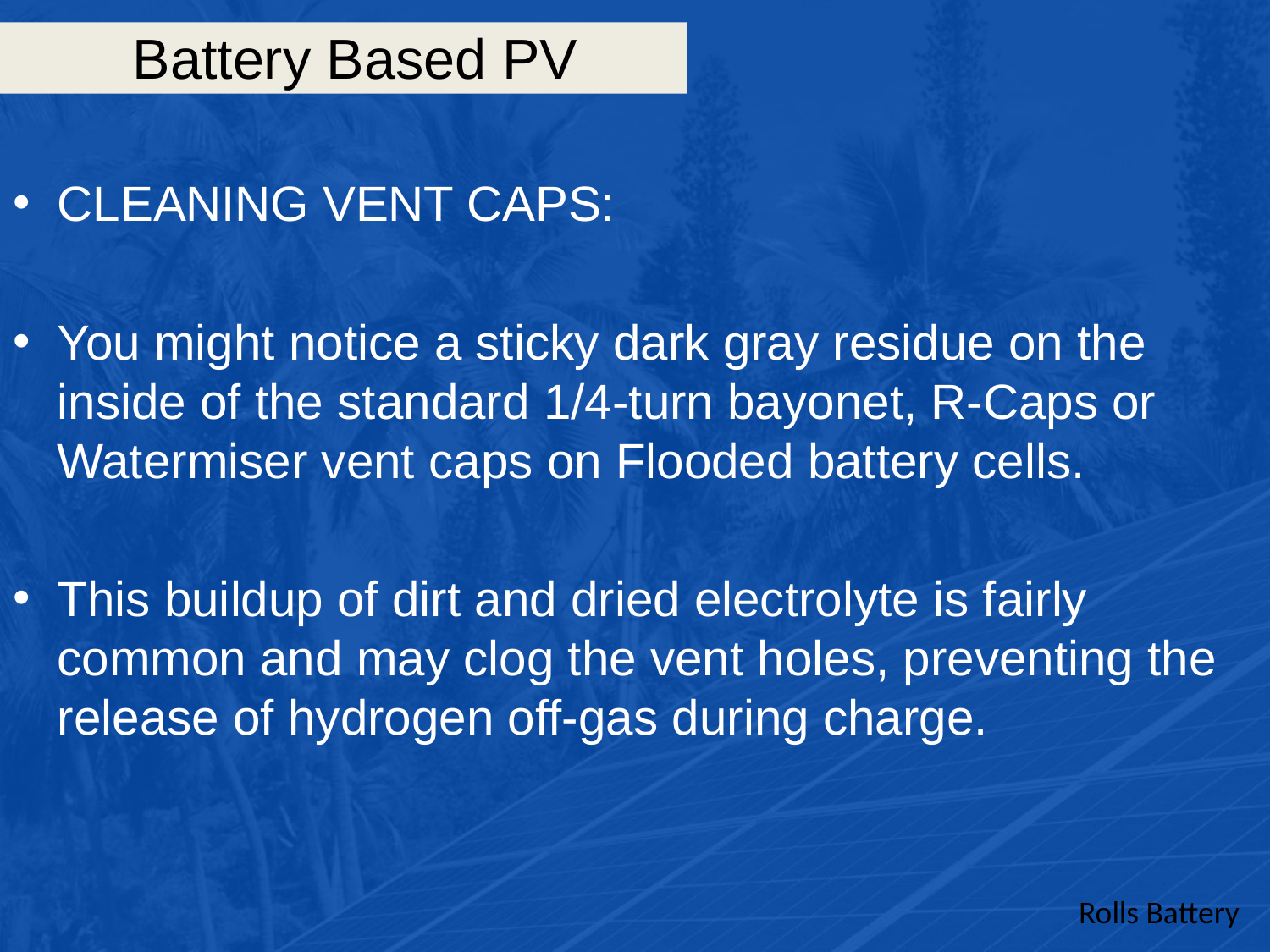

# Battery Based PV
CLEANING VENT CAPS:

You might notice a sticky dark gray residue on the inside of the standard 1/4-turn bayonet, R-Caps or Watermiser vent caps on Flooded battery cells.

This buildup of dirt and dried electrolyte is fairly common and may clog the vent holes, preventing the release of hydrogen off-gas during charge.

Rolls Battery